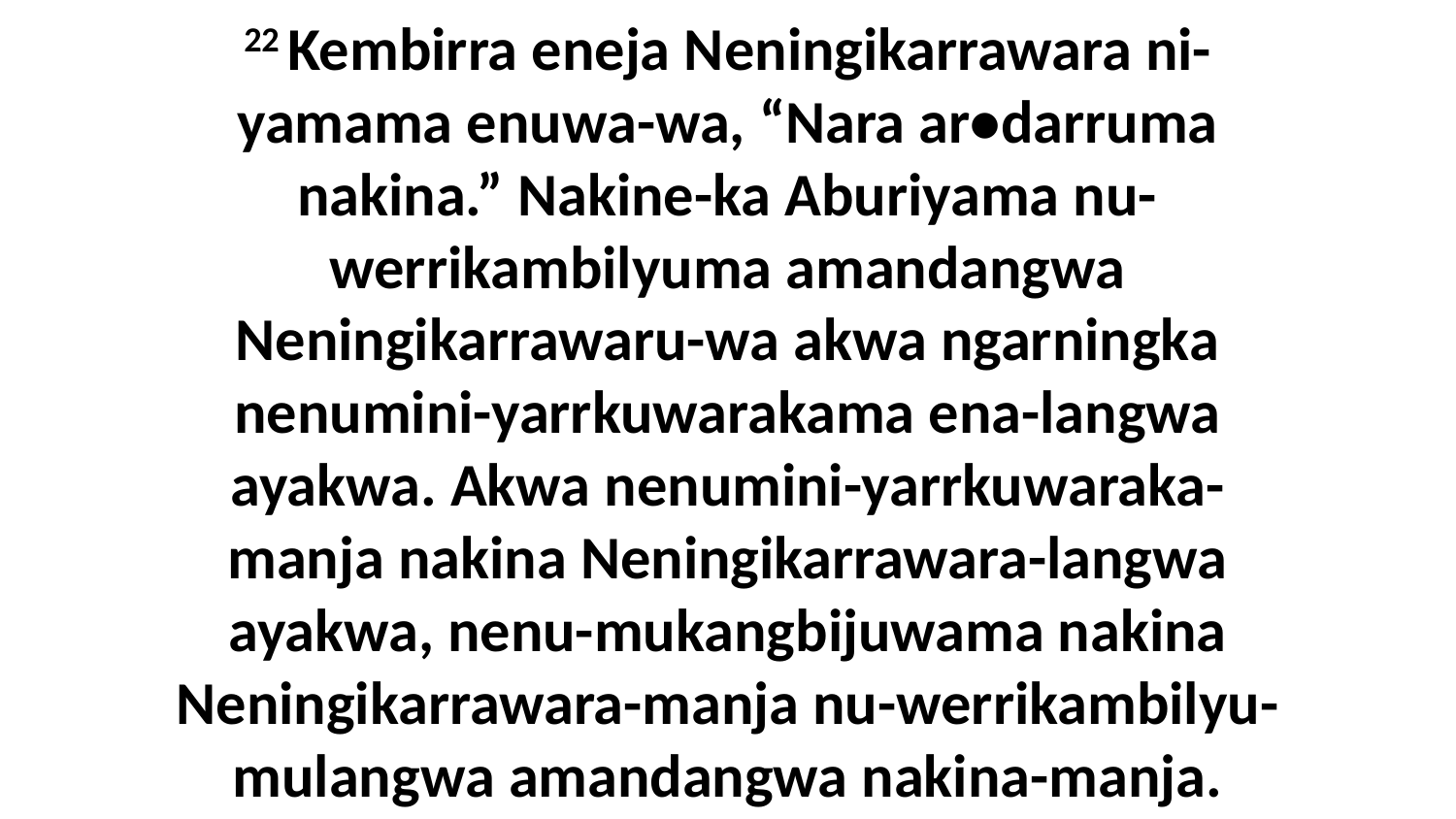

22 Kembirra eneja Neningikarrawara ni-yamama enuwa-wa, “Nara ar•darruma nakina.” Nakine-ka Aburiyama nu-werrikambilyuma amandangwa Neningikarrawaru-wa akwa ngarningka nenumini-yarrkuwarakama ena-langwa ayakwa. Akwa nenumini-yarrkuwaraka-manja nakina Neningikarrawara-langwa ayakwa, nenu-mukangbijuwama nakina Neningikarrawara-manja nu-werrikambilyu-mulangwa amandangwa nakina-manja.